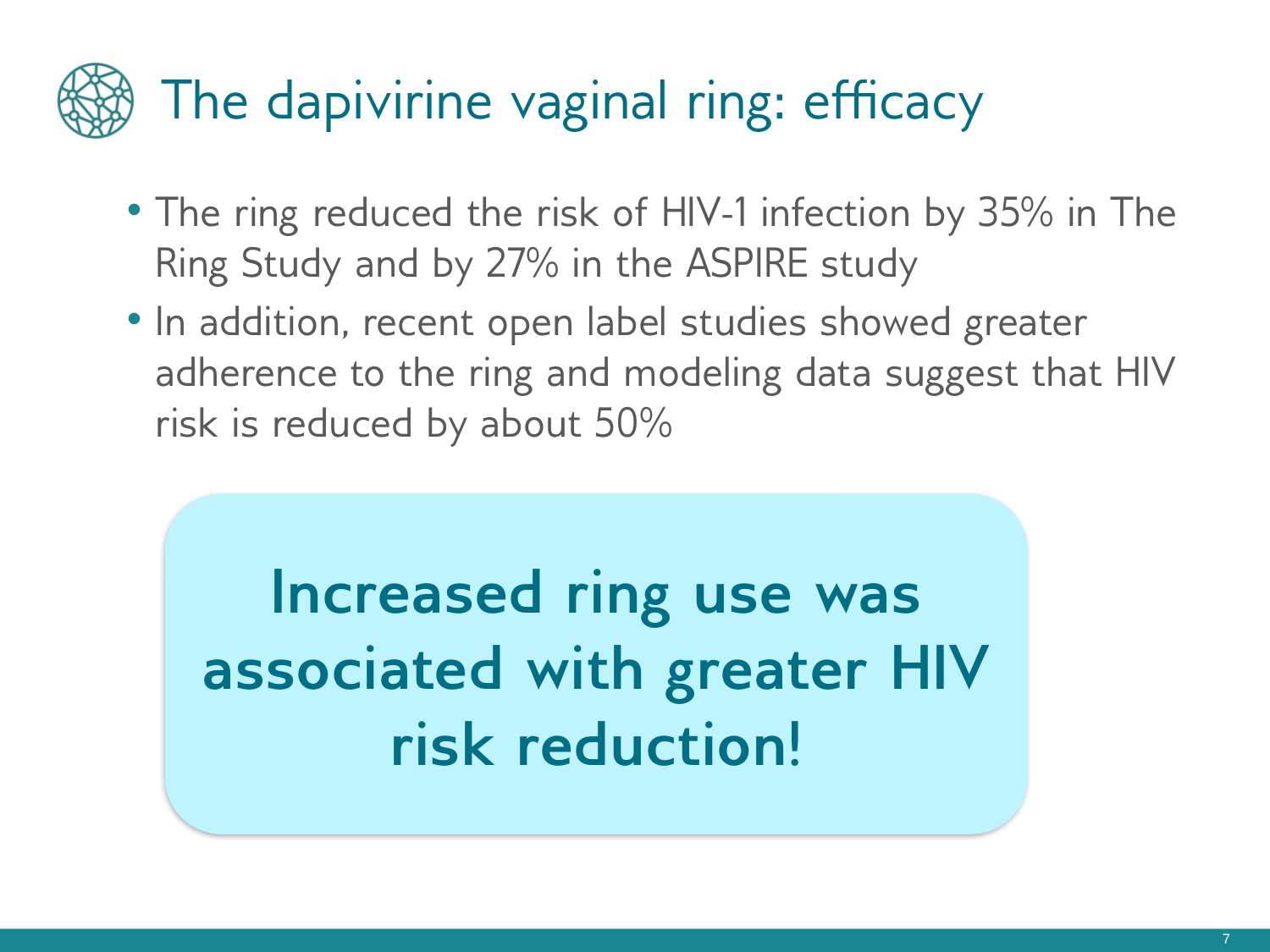

# The dapivirine vaginal ring: efficacy
The ring reduced the risk of HIV-1 infection by 35% in The Ring Study and by 27% in the ASPIRE study
In addition, recent open label studies showed greater adherence to the ring and modeling data suggest that HIV risk is reduced by about 50%

Increased ring use was associated with greater HIV risk reduction!